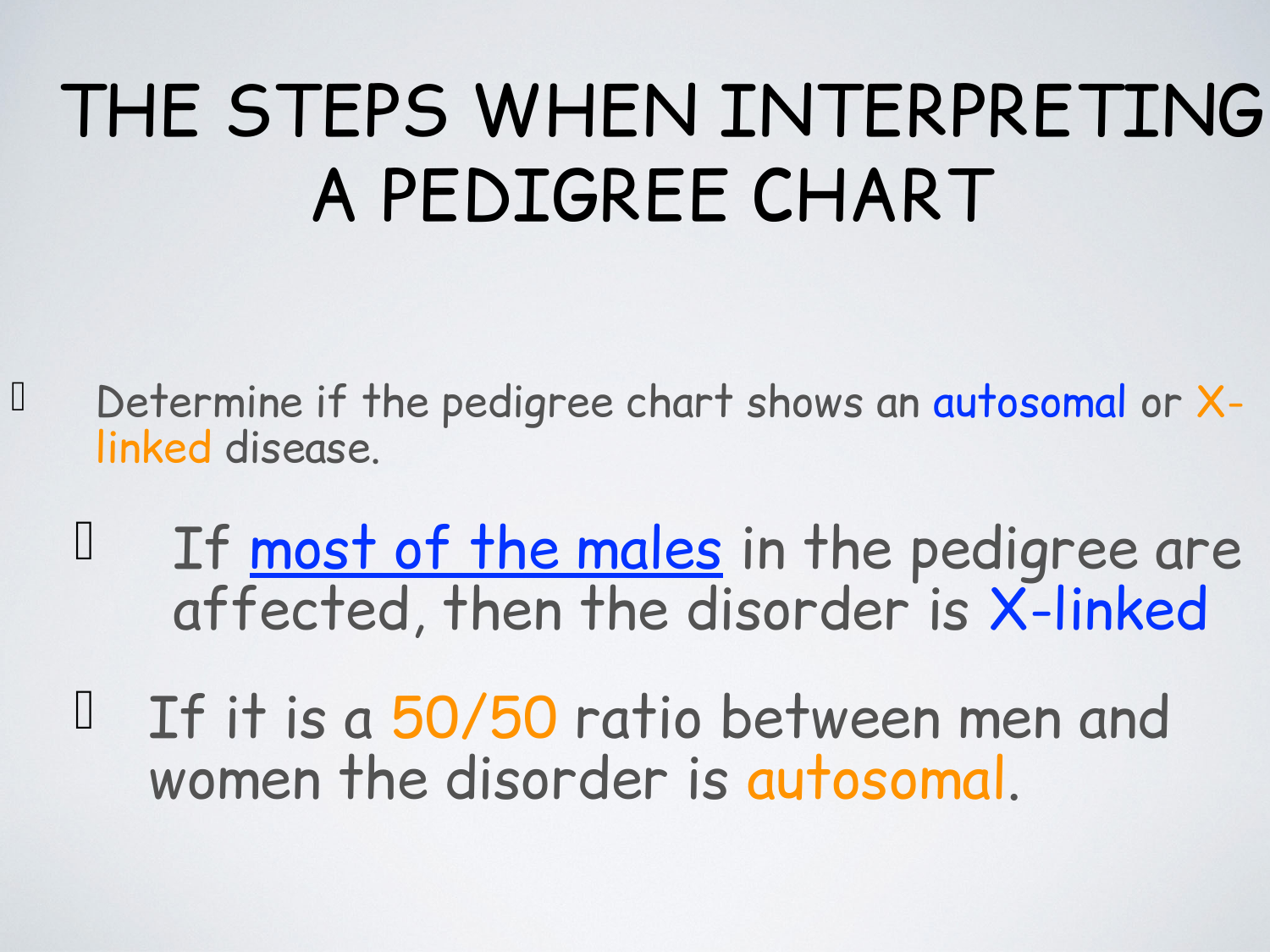

# the steps when interpreting a Pedigree Chart
Determine if the pedigree chart shows an autosomal or X-linked disease.
If most of the males in the pedigree are affected, then the disorder is X-linked
If it is a 50/50 ratio between men and women the disorder is autosomal.